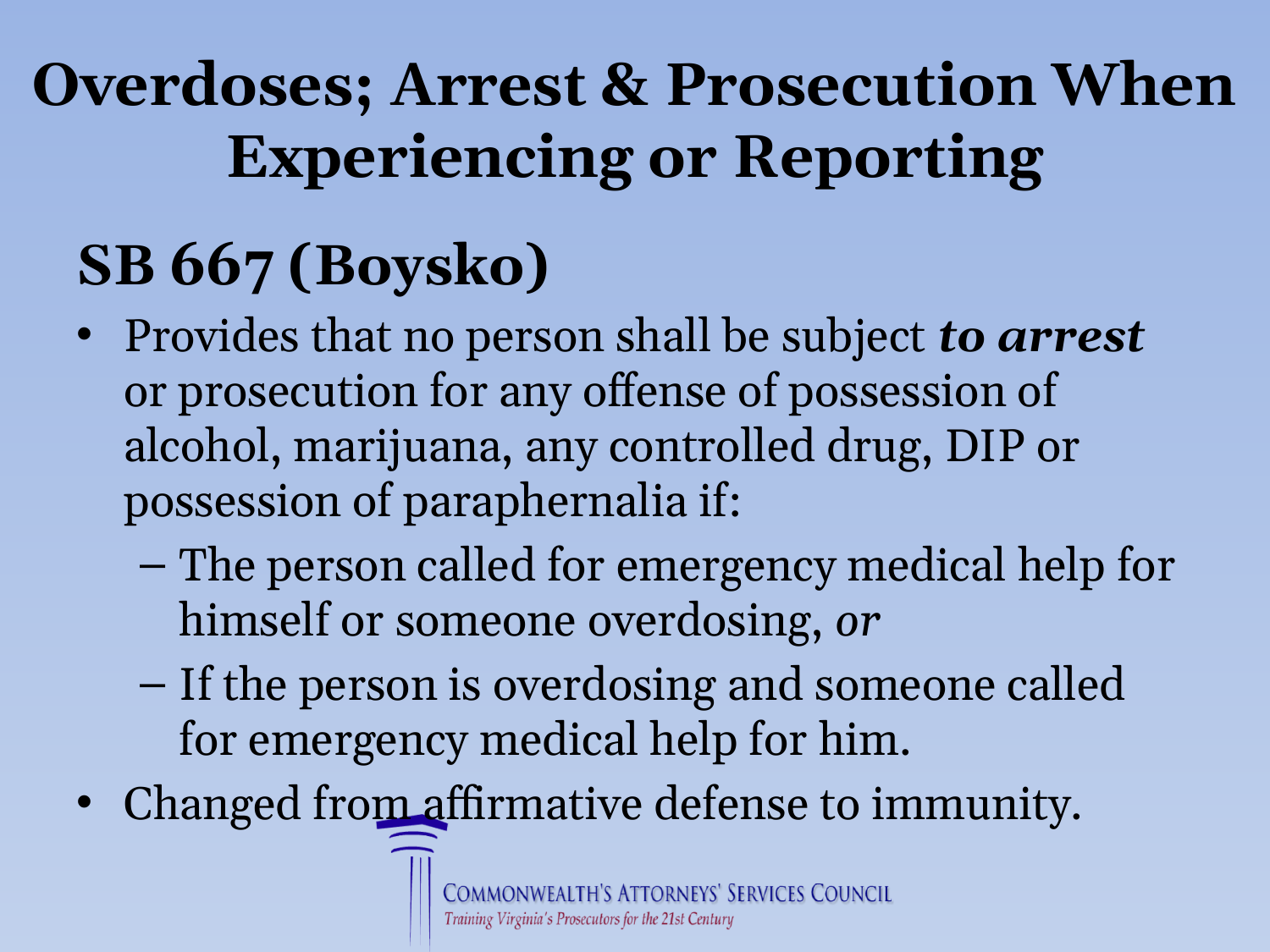

# Overdoses; Arrest & Prosecution When Experiencing or Reporting
SB 667 (Boysko)
Provides that no person shall be subject to arrest or prosecution for any offense of possession of alcohol, marijuana, any controlled drug, DIP or possession of paraphernalia if:
The person called for emergency medical help for himself or someone overdosing, or
If the person is overdosing and someone called for emergency medical help for him.
Changed from affirmative defense to immunity.